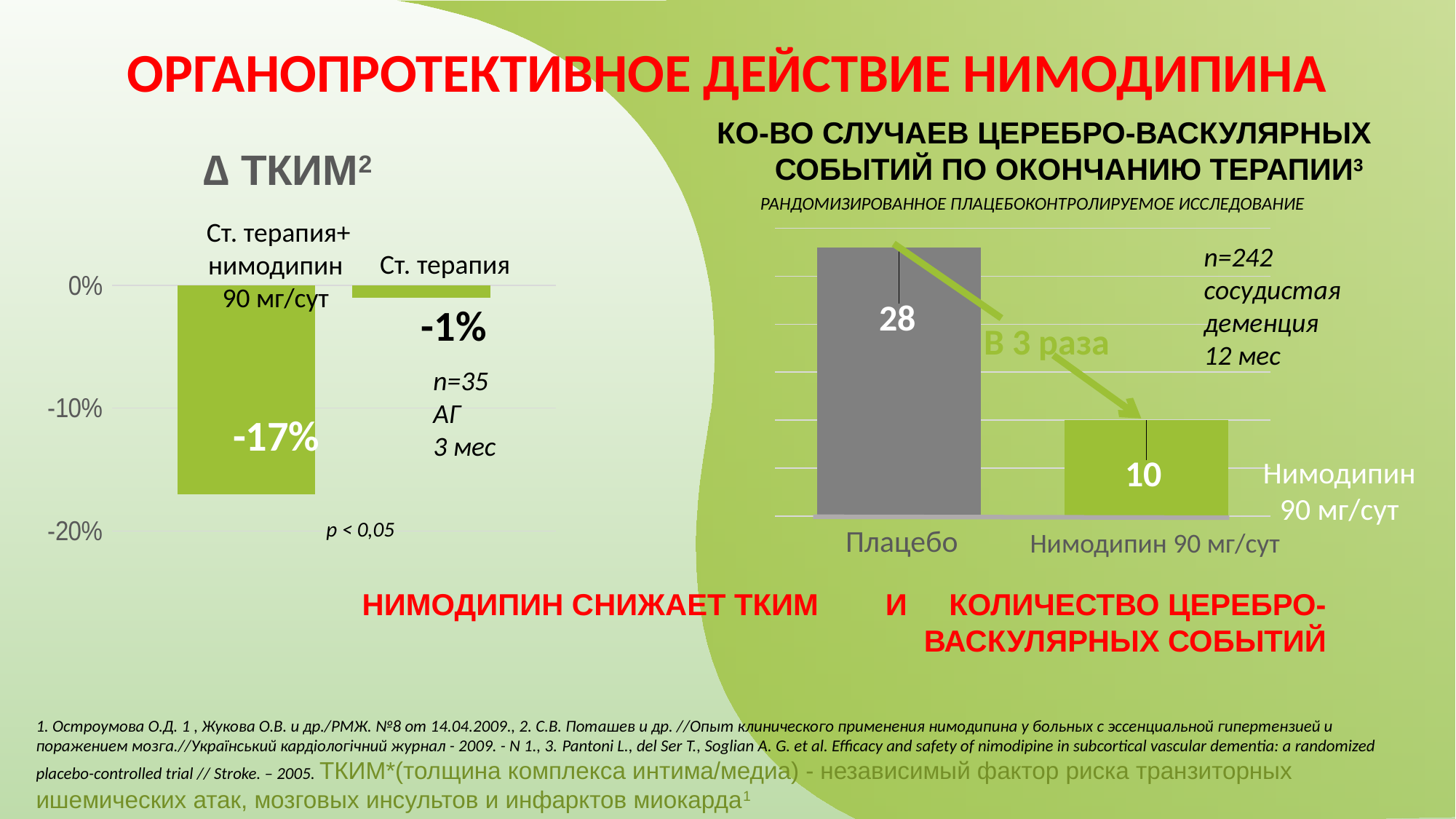

ОРГАНОПРОТЕКТИВНОЕ ДЕЙСТВИЕ НИМОДИПИНА
∆ ТКИМ2
КО-ВО СЛУЧАЕВ ЦЕРЕБРО-ВАСКУЛЯРНЫХ СОБЫТИЙ ПО ОКОНЧАНИЮ ТЕРАПИИ3
РАНДОМИЗИРОВАННОЕ ПЛАЦЕБОКОНТРОЛИРУЕМОЕ ИССЛЕДОВАНИЕ

### Chart

| Category | Ряд 1 |
|---|---|
| Плацебо | 28.0 |
| Нимодипин 90 МГ/СУТКИ | 10.0 |

### Chart

| Category | До терапии | После терапии |
|---|---|---|
| Стандартная терапия+нимодипин | -0.17 | -0.01 |
Ст. терапия+ нимодипин
90 мг/сут

n=242
сосудистая деменция
12 мес
Ст. терапия
-1%
В 3 раза
n=35
АГ
3 мес
-17%
Нимодипин 90 мг/сут
р < 0,05
Плацебо
Нимодипин 90 мг/сут
НИМОДИПИН СНИЖАЕТ ТКИМ        И     КОЛИЧЕСТВО ЦЕРЕБРО-ВАСКУЛЯРНЫХ СОБЫТИЙ

1. Остроумова О.Д. 1 , Жукова О.В. и др./РМЖ. №8 от 14.04.2009., 2. С.В. Поташев и др. //Опыт клинического применения нимодипина у больных с эссенциальной гипертензией и поражением мозга.//Український кардіологічний журнал - 2009. - N 1., 3. Pantoni L., del Ser T., Soglian A. G. et al. Efficacy and safety of nimodipine in subcortical vascular dementia: a randomized placebo-controlled trial // Stroke. – 2005. ТКИМ*(толщина комплекса интима/медиа) - независимый фактор риска транзиторных ишемических атак, мозговых инсультов и инфарктов миокарда1